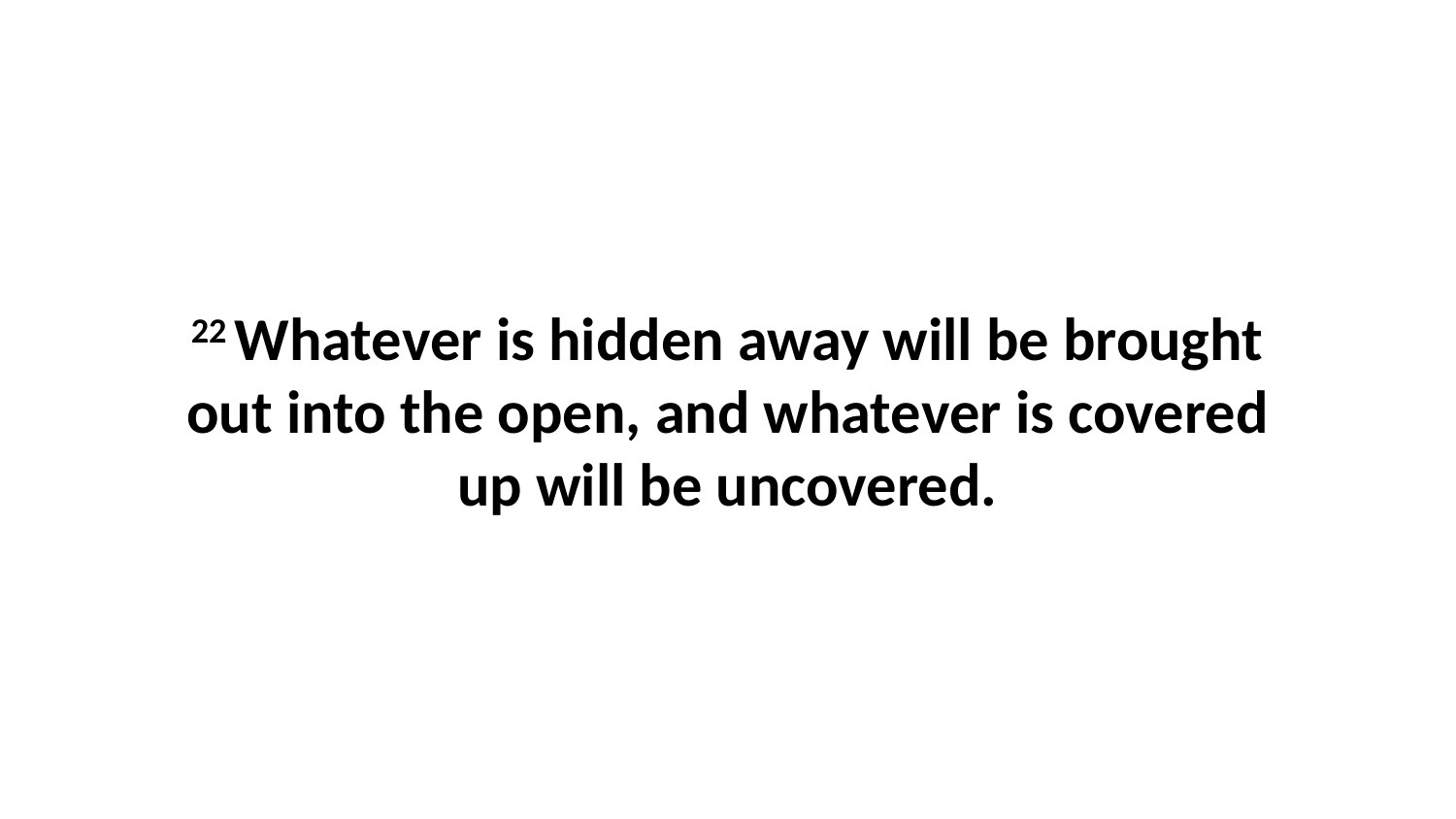

22 Whatever is hidden away will be brought out into the open, and whatever is covered up will be uncovered.